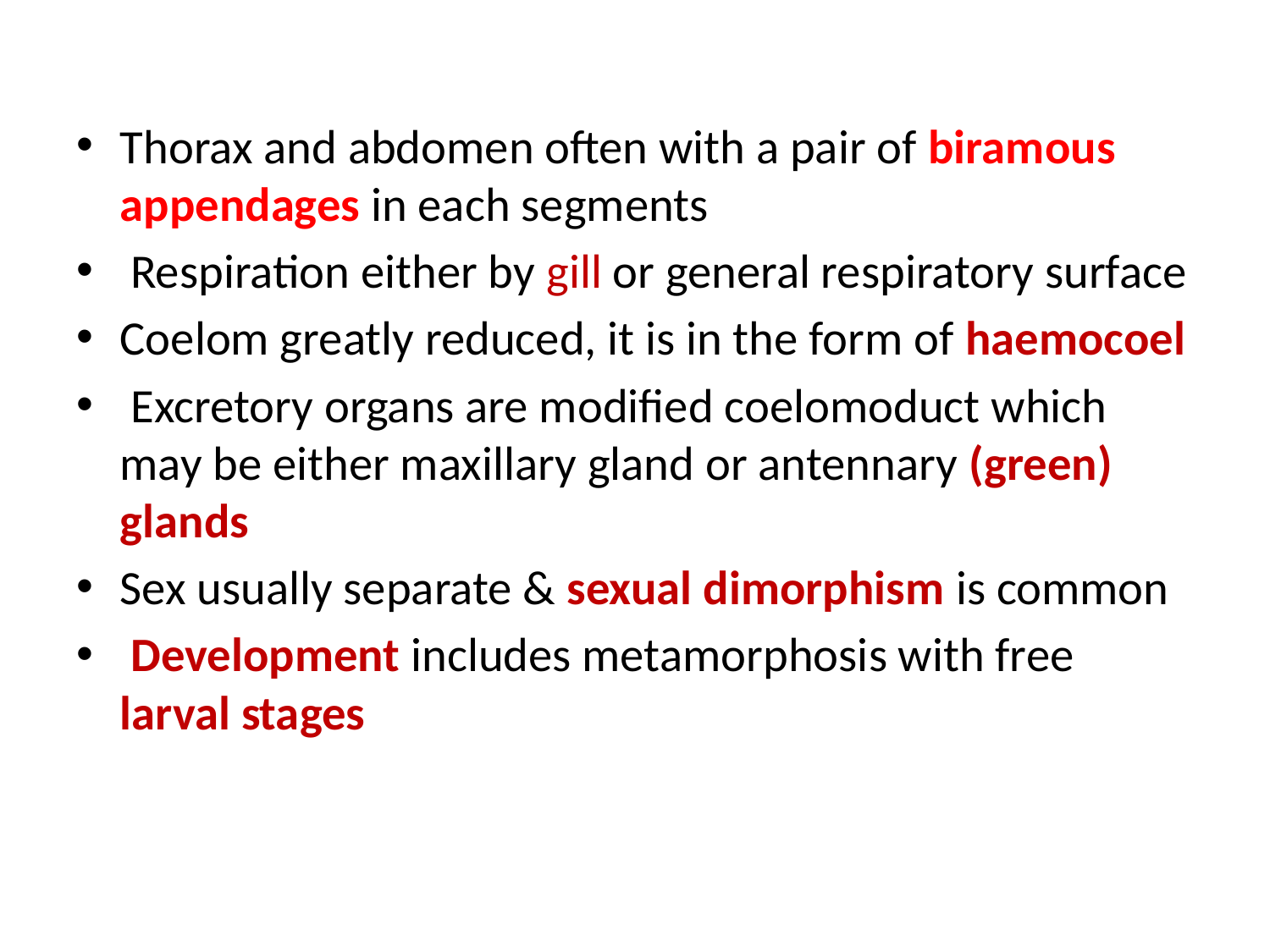

Thorax and abdomen often with a pair of biramous appendages in each segments
 Respiration either by gill or general respiratory surface
Coelom greatly reduced, it is in the form of haemocoel
 Excretory organs are modified coelomoduct which may be either maxillary gland or antennary (green) glands
Sex usually separate & sexual dimorphism is common
 Development includes metamorphosis with free larval stages